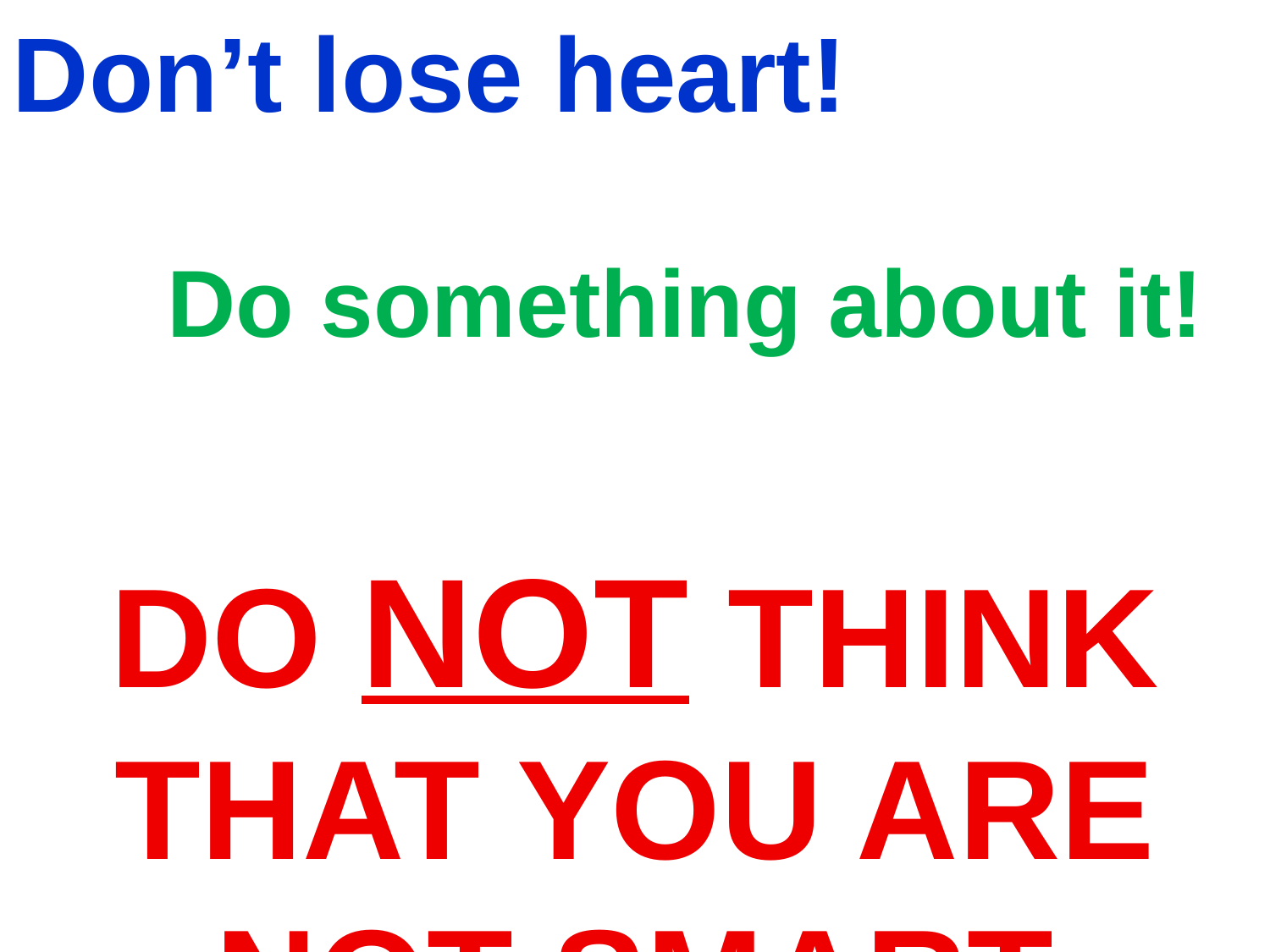

Don’t lose heart!
Do something about it!
DO NOT THINK THAT YOU ARE NOT SMART ENOUGH!